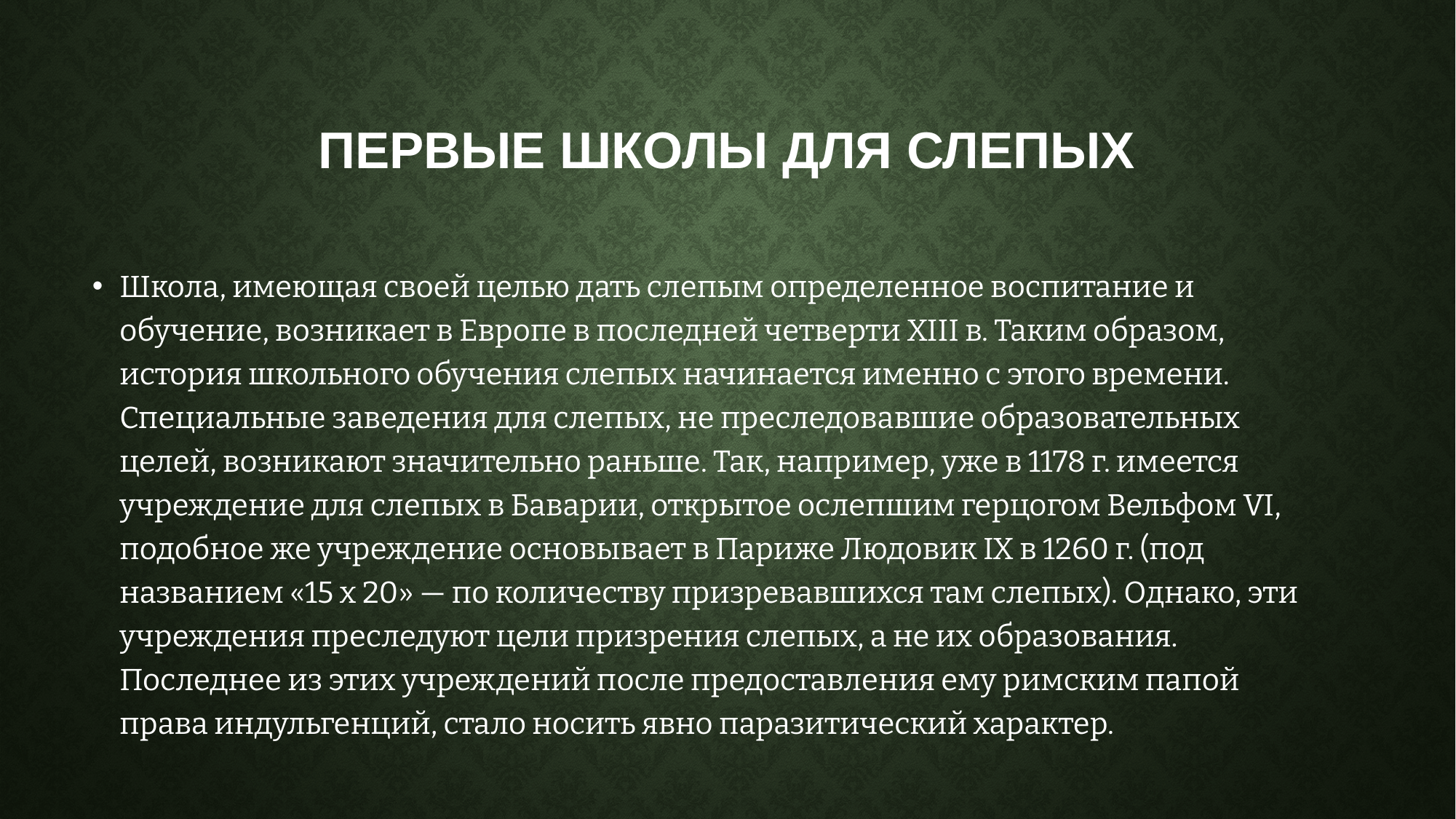

# Первые школы для слепых

Школа, имеющая своей целью дать слепым определенное воспитание и обучение, возникает в Европе в последней четверти XIII в. Таким образом, история школьного обучения слепых начинается именно с этого времени. Специальные заведения для слепых, не преследовавшие образовательных целей, возникают значительно раньше. Так, например, уже в 1178 г. имеется учреждение для слепых в Баварии, открытое ослепшим герцогом Вельфом VI, подобное же учреждение основывает в Париже Людовик IX в 1260 г. (под названием «15 х 20» — по количеству призревавшихся там слепых). Однако, эти учреждения преследуют цели призрения слепых, а не их образования. Последнее из этих учреждений после предоставления ему римским папой права индульгенций, стало носить явно паразитический характер.